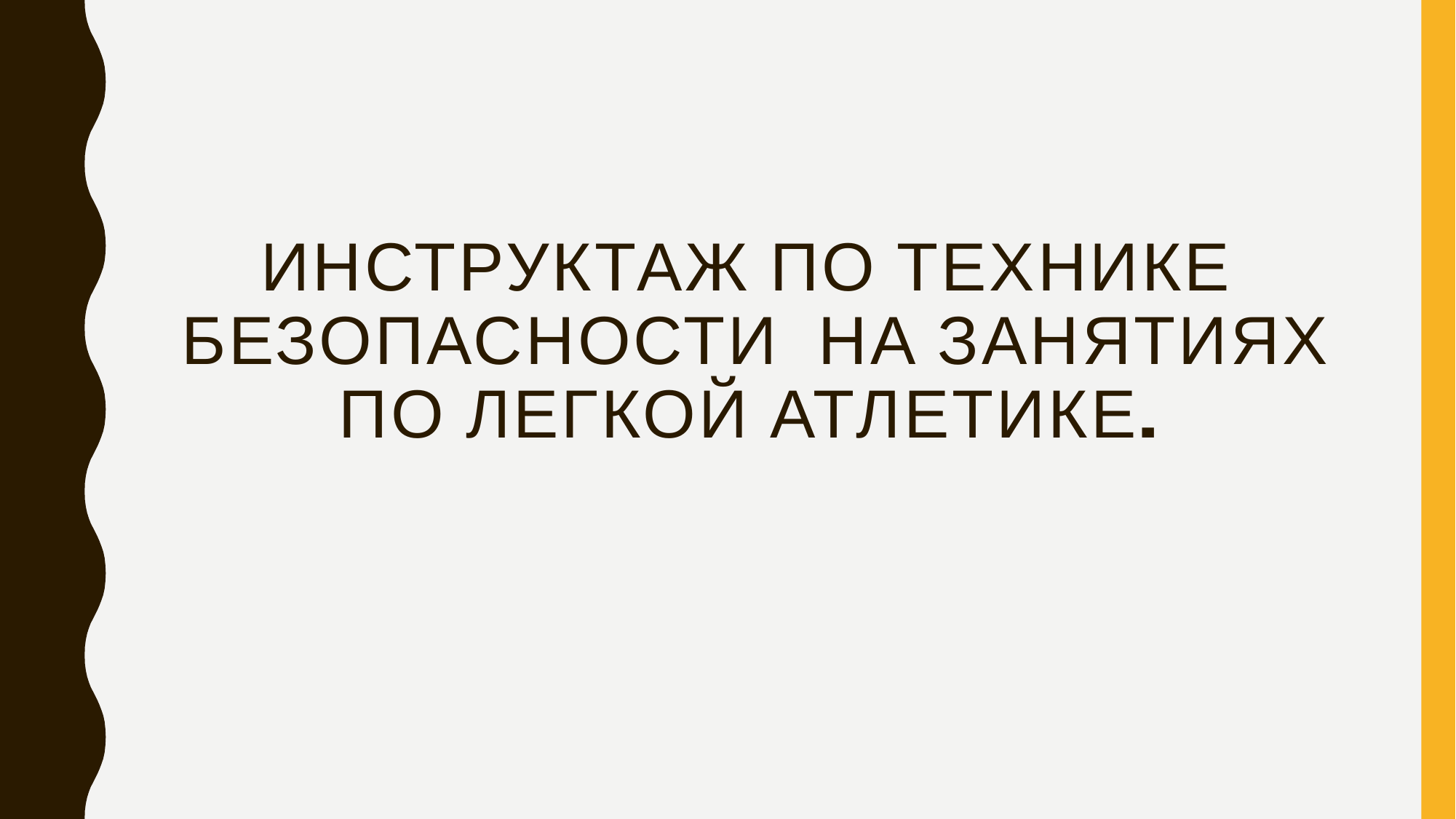

# Инструктаж по технике  безопасности  на занятиях по легкой атлетике.